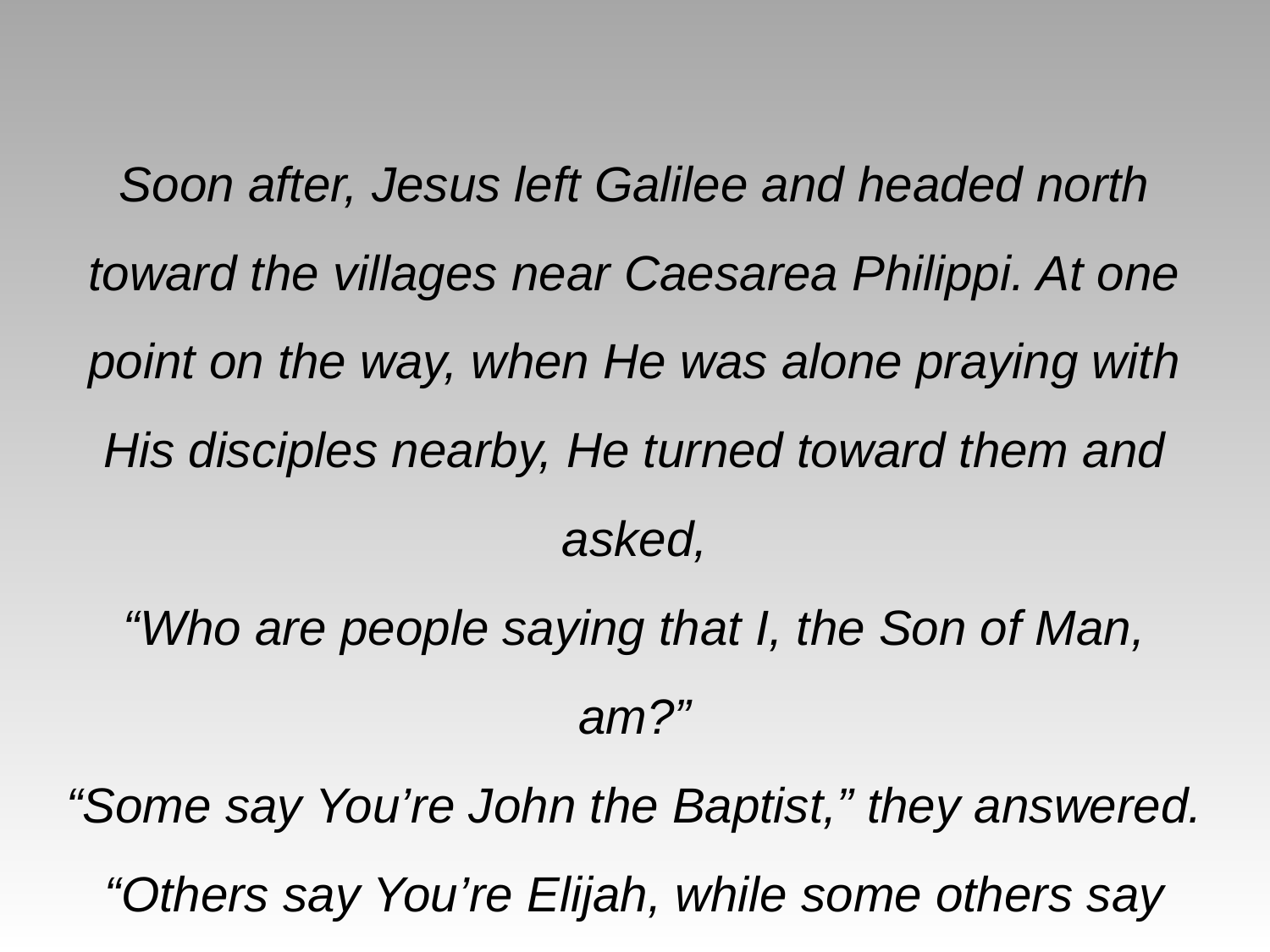

Soon after, Jesus left Galilee and headed north toward the villages near Caesarea Philippi. At one point on the way, when He was alone praying with His disciples nearby, He turned toward them and asked,
“Who are people saying that I, the Son of Man, am?”
“Some say You’re John the Baptist,” they answered.
“Others say You’re Elijah, while some others say You’re Jeremiah or one of the other prophets reincarnated.”